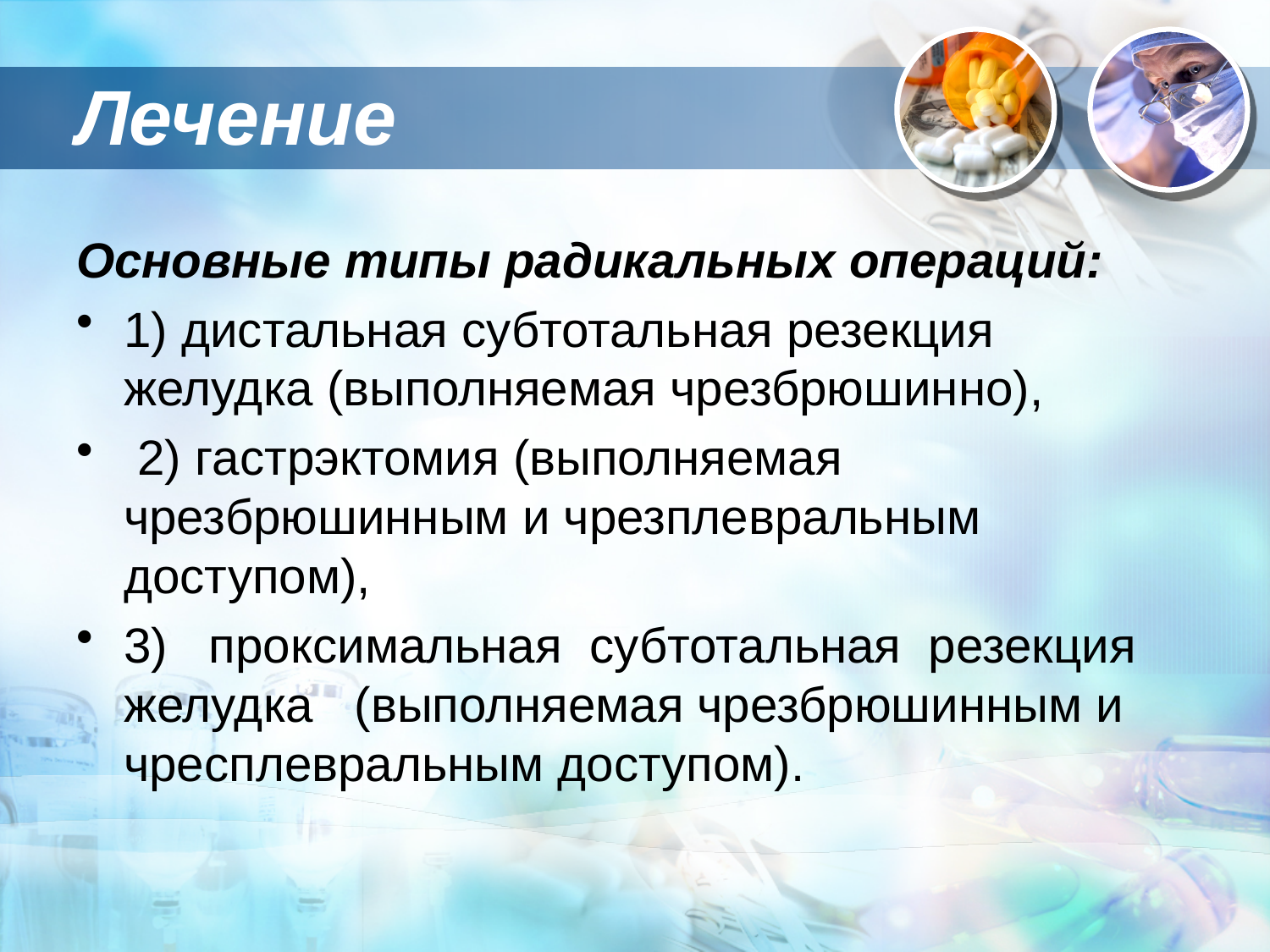

# Лечение
Основные типы радикальных операций:
1) дистальная субтотальная резекция желудка (выполняемая чрезбрюшинно),
 2) гастрэктомия (выполняемая чрезбрюшинным и чрезплевральным доступом),
3)   проксимальная  субтотальная  резекция  желудка   (выполняемая чрезбрюшинным и чресплевральным доступом).